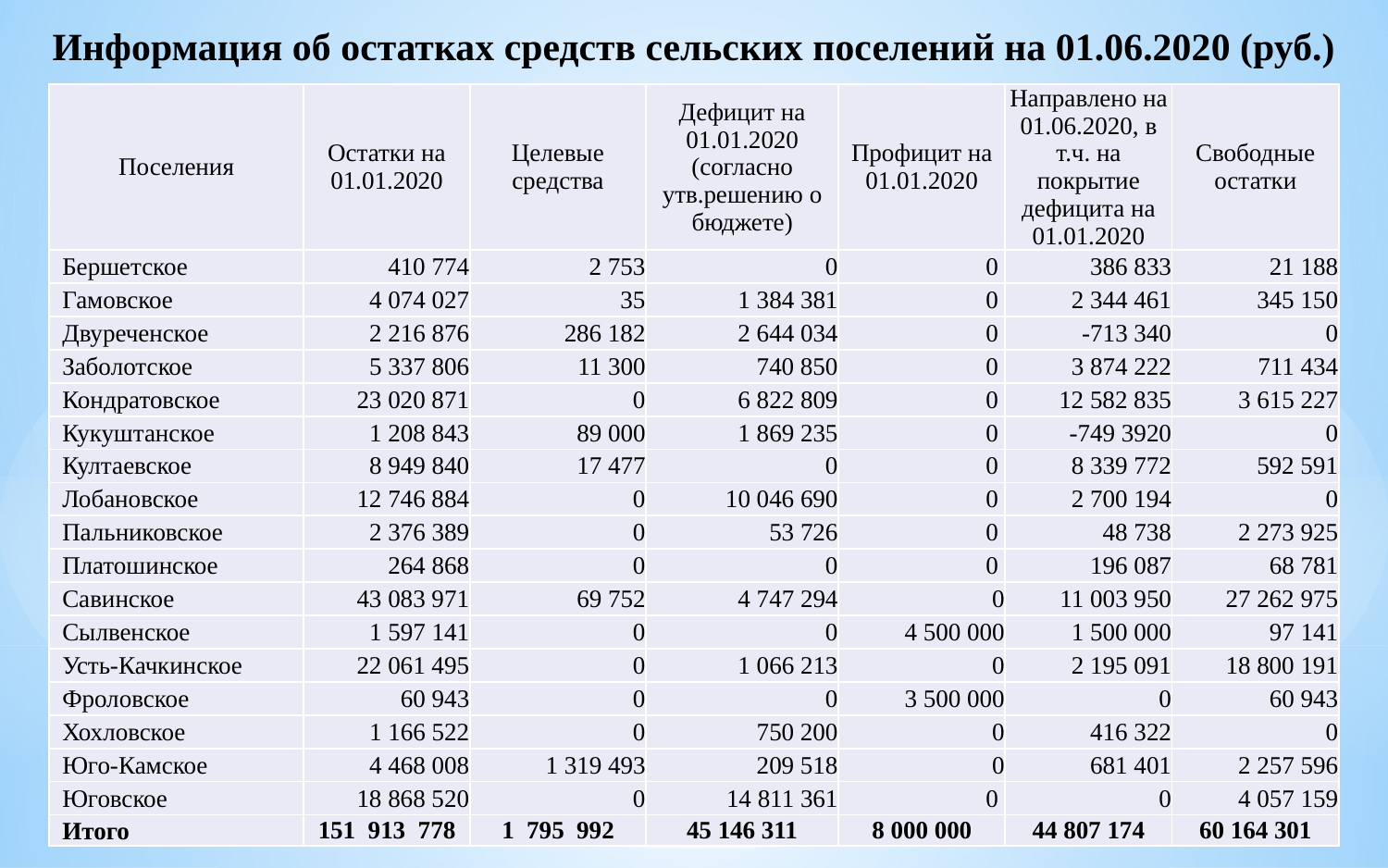

# Информация об остатках средств сельских поселений на 01.06.2020 (руб.)
| Поселения | Остатки на 01.01.2020 | Целевые средства | Дефицит на 01.01.2020 (согласно утв.решению о бюджете) | Профицит на 01.01.2020 | Направлено на 01.06.2020, в т.ч. на покрытие дефицита на 01.01.2020 | Свободные остатки |
| --- | --- | --- | --- | --- | --- | --- |
| Бершетское | 410 774 | 2 753 | 0 | 0 | 386 833 | 21 188 |
| Гамовское | 4 074 027 | 35 | 1 384 381 | 0 | 2 344 461 | 345 150 |
| Двуреченское | 2 216 876 | 286 182 | 2 644 034 | 0 | -713 340 | 0 |
| Заболотское | 5 337 806 | 11 300 | 740 850 | 0 | 3 874 222 | 711 434 |
| Кондратовское | 23 020 871 | 0 | 6 822 809 | 0 | 12 582 835 | 3 615 227 |
| Кукуштанское | 1 208 843 | 89 000 | 1 869 235 | 0 | -749 3920 | 0 |
| Култаевское | 8 949 840 | 17 477 | 0 | 0 | 8 339 772 | 592 591 |
| Лобановское | 12 746 884 | 0 | 10 046 690 | 0 | 2 700 194 | 0 |
| Пальниковское | 2 376 389 | 0 | 53 726 | 0 | 48 738 | 2 273 925 |
| Платошинское | 264 868 | 0 | 0 | 0 | 196 087 | 68 781 |
| Савинское | 43 083 971 | 69 752 | 4 747 294 | 0 | 11 003 950 | 27 262 975 |
| Сылвенское | 1 597 141 | 0 | 0 | 4 500 000 | 1 500 000 | 97 141 |
| Усть-Качкинское | 22 061 495 | 0 | 1 066 213 | 0 | 2 195 091 | 18 800 191 |
| Фроловское | 60 943 | 0 | 0 | 3 500 000 | 0 | 60 943 |
| Хохловское | 1 166 522 | 0 | 750 200 | 0 | 416 322 | 0 |
| Юго-Камское | 4 468 008 | 1 319 493 | 209 518 | 0 | 681 401 | 2 257 596 |
| Юговское | 18 868 520 | 0 | 14 811 361 | 0 | 0 | 4 057 159 |
| Итого | 151 913 778 | 1 795 992 | 45 146 311 | 8 000 000 | 44 807 174 | 60 164 301 |